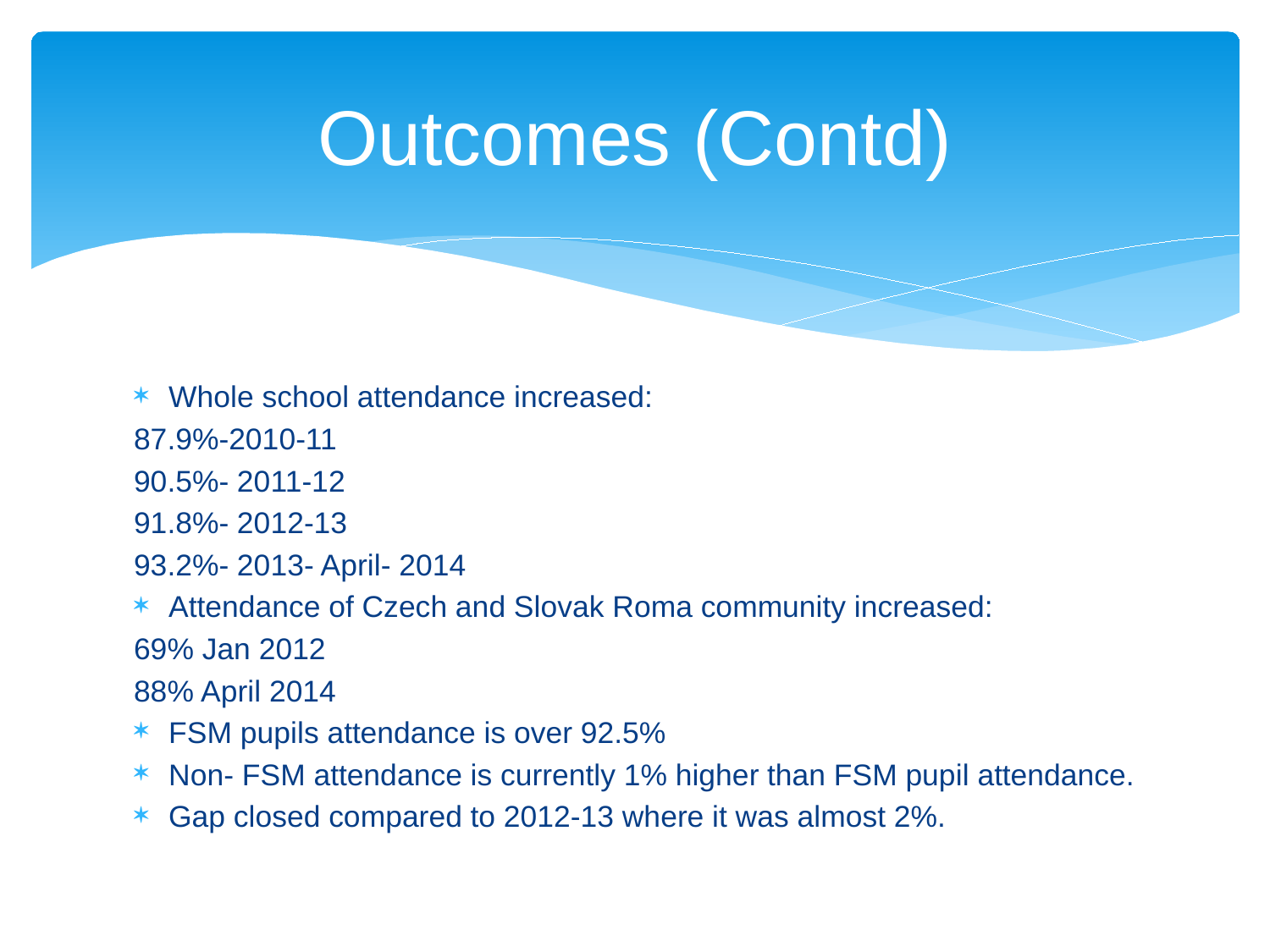

# Outcomes (Contd)
Whole school attendance increased:
87.9%-2010-11
90.5%- 2011-12
91.8%- 2012-13
93.2%- 2013- April- 2014
Attendance of Czech and Slovak Roma community increased:
69% Jan 2012
88% April 2014
FSM pupils attendance is over 92.5%
Non- FSM attendance is currently 1% higher than FSM pupil attendance.
Gap closed compared to 2012-13 where it was almost 2%.